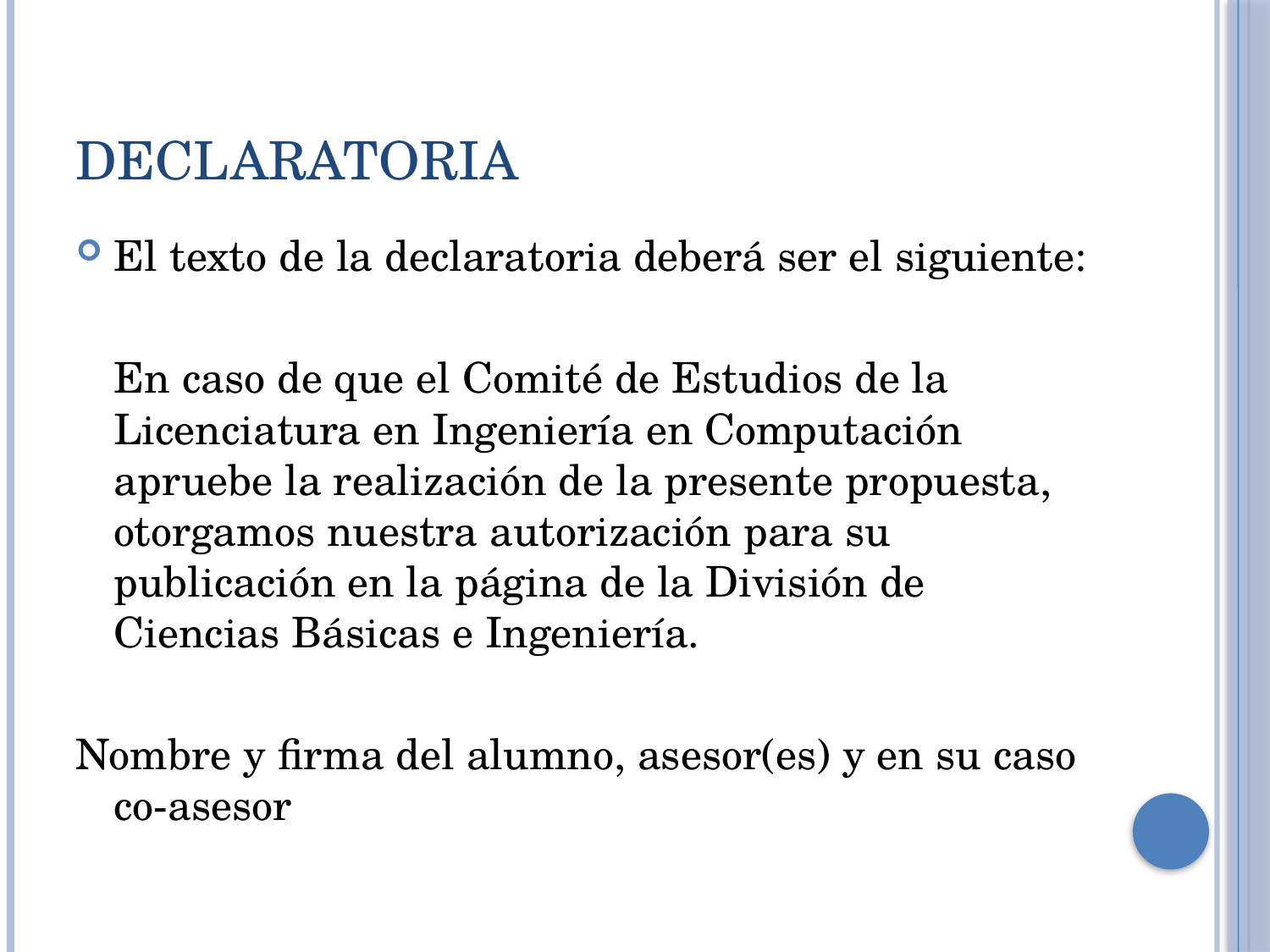

# Declaratoria
El texto de la declaratoria deberá ser el siguiente:

	En caso de que el Comité de Estudios de la Licenciatura en Ingeniería en Computación apruebe la realización de la presente propuesta, otorgamos nuestra autorización para su publicación en la página de la División de Ciencias Básicas e Ingeniería.

Nombre y firma del alumno, asesor(es) y en su caso co-asesor